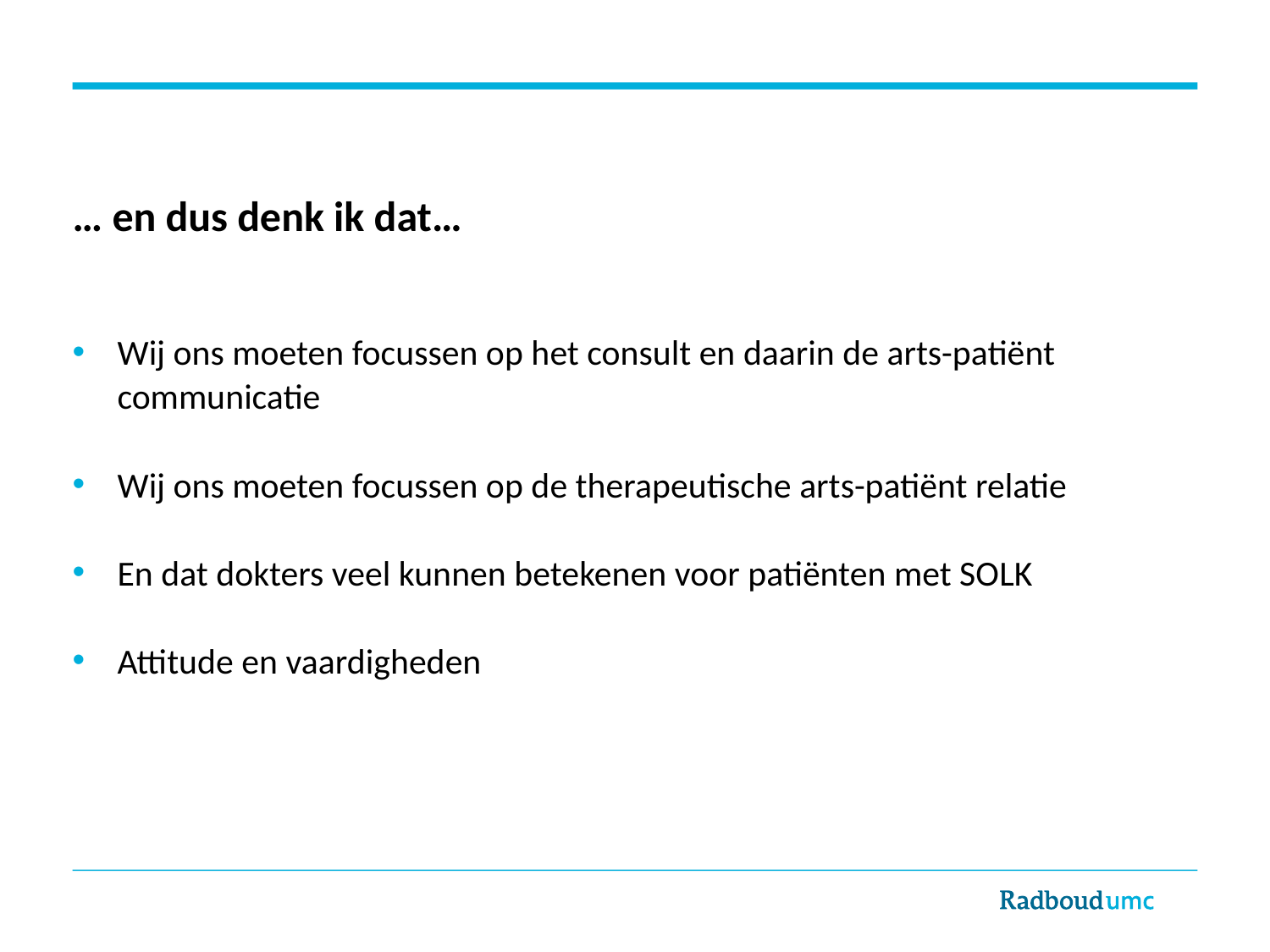

… en dus denk ik dat…

Wij ons moeten focussen op het consult en daarin de arts-patiënt communicatie

Wij ons moeten focussen op de therapeutische arts-patiënt relatie

En dat dokters veel kunnen betekenen voor patiënten met SOLK

Attitude en vaardigheden